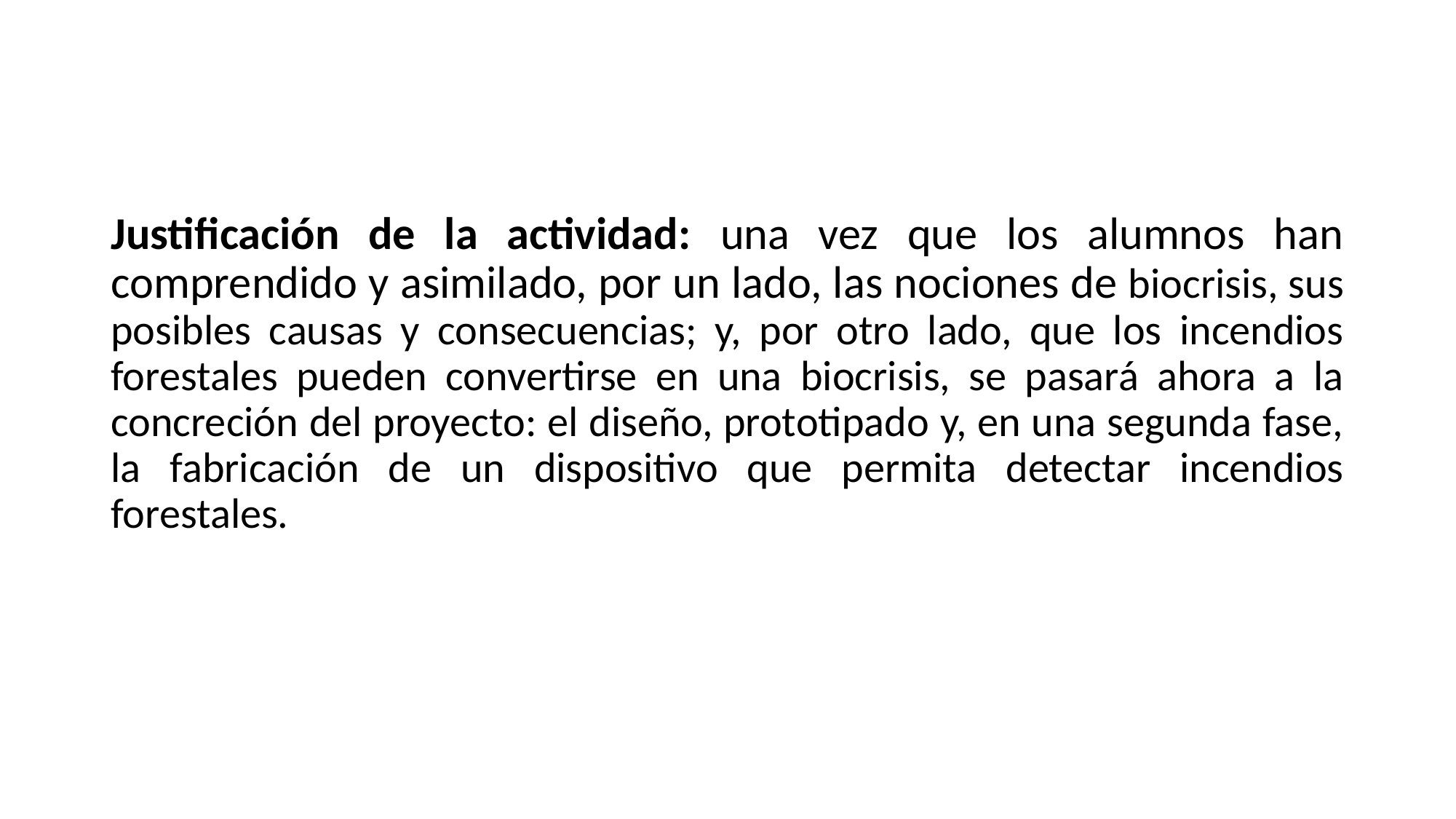

Justificación de la actividad: una vez que los alumnos han comprendido y asimilado, por un lado, las nociones de biocrisis, sus posibles causas y consecuencias; y, por otro lado, que los incendios forestales pueden convertirse en una biocrisis, se pasará ahora a la concreción del proyecto: el diseño, prototipado y, en una segunda fase, la fabricación de un dispositivo que permita detectar incendios forestales.